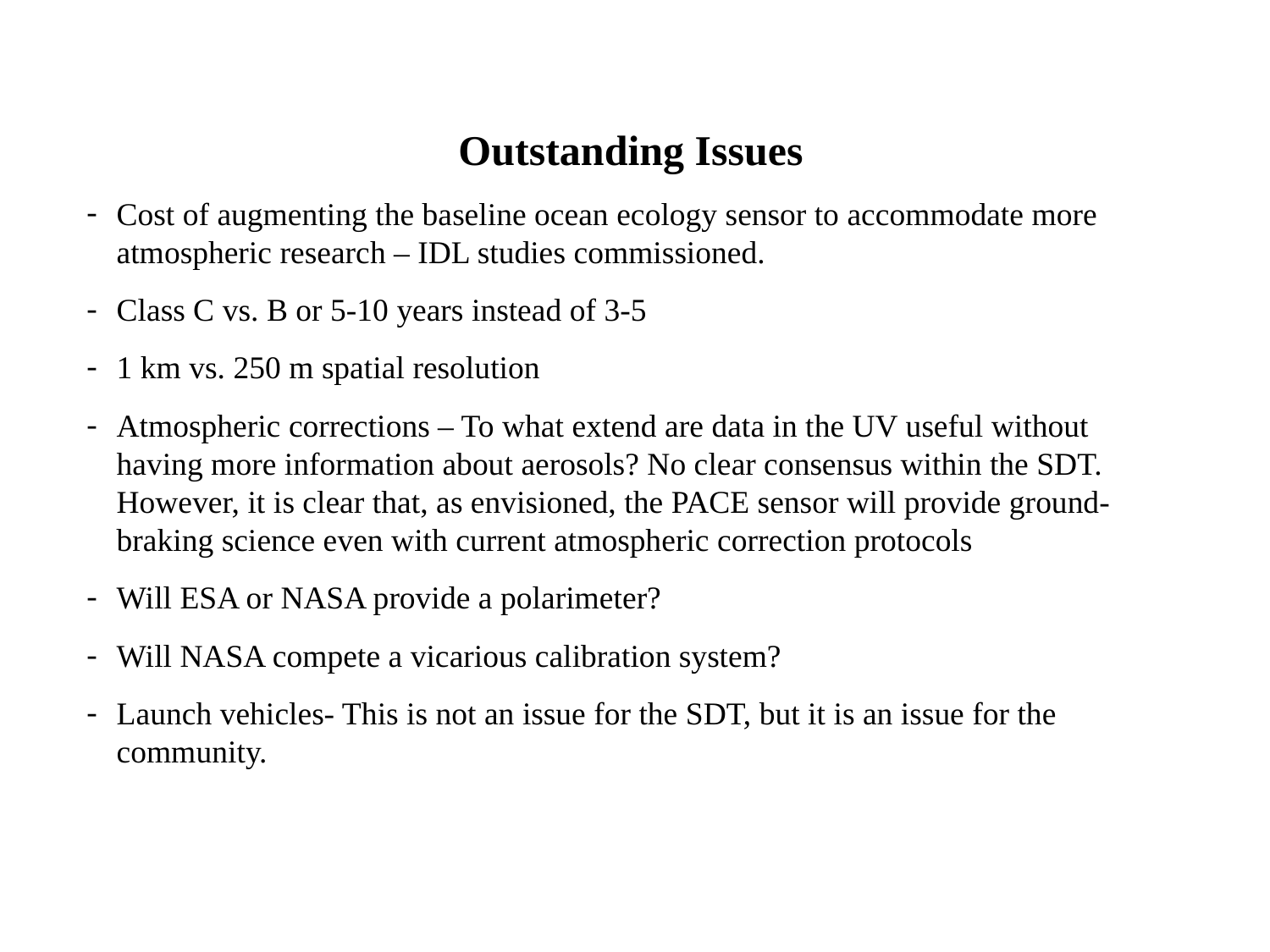

Outstanding Issues
Cost of augmenting the baseline ocean ecology sensor to accommodate more atmospheric research – IDL studies commissioned.
Class C vs. B or 5-10 years instead of 3-5
1 km vs. 250 m spatial resolution
Atmospheric corrections – To what extend are data in the UV useful without having more information about aerosols? No clear consensus within the SDT.  However, it is clear that, as envisioned, the PACE sensor will provide ground-braking science even with current atmospheric correction protocols
Will ESA or NASA provide a polarimeter?
Will NASA compete a vicarious calibration system?
Launch vehicles- This is not an issue for the SDT, but it is an issue for the community.